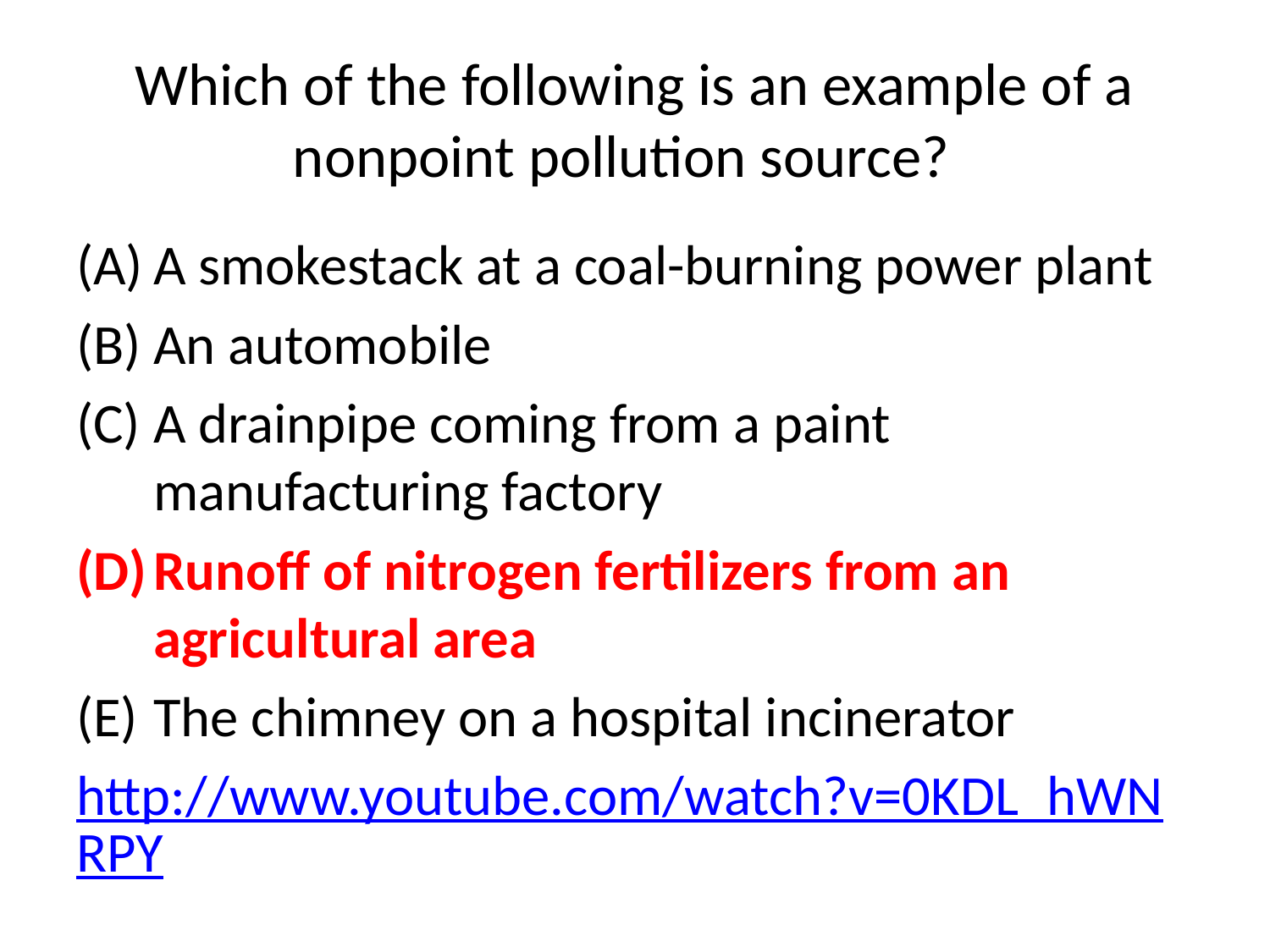

# Which of the following is an example of a nonpoint pollution source?
A smokestack at a coal-burning power plant
An automobile
A drainpipe coming from a paint manufacturing factory
Runoff of nitrogen fertilizers from an agricultural area
The chimney on a hospital incinerator
http://www.youtube.com/watch?v=0KDL_hWNRPY